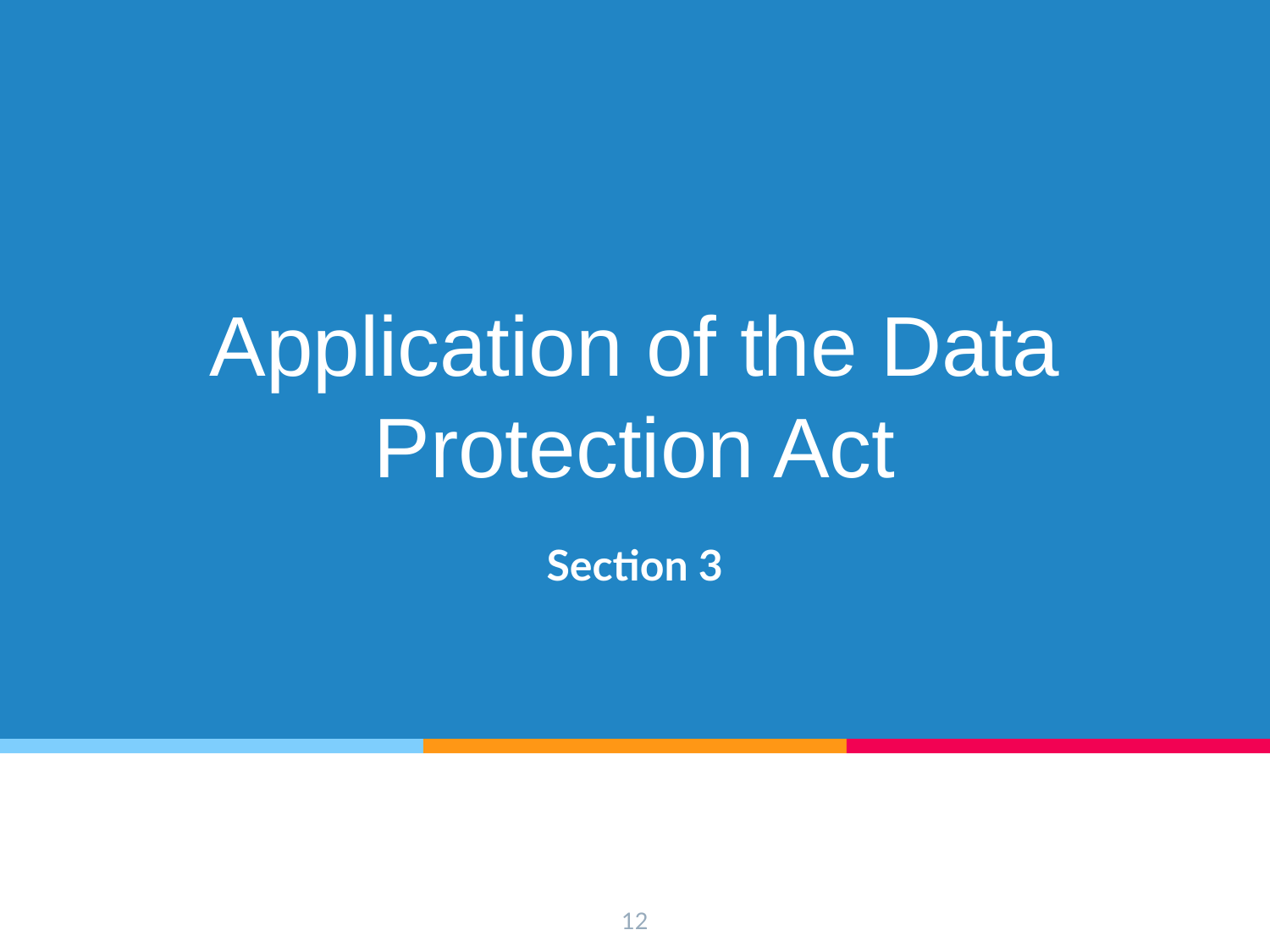

# Application of the Data Protection Act
Section 3
12